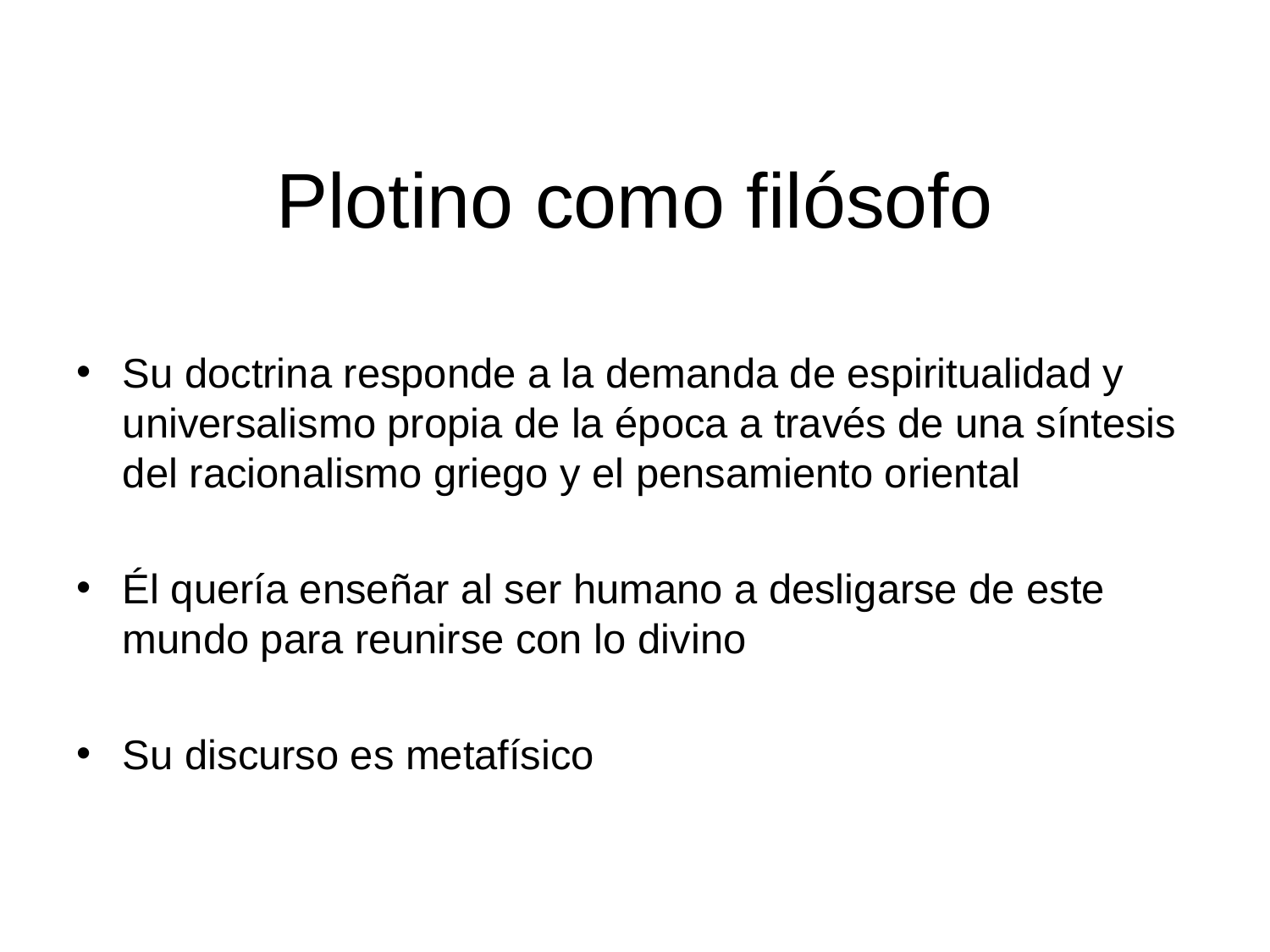

# Plotino como filósofo
Su doctrina responde a la demanda de espiritualidad y universalismo propia de la época a través de una síntesis del racionalismo griego y el pensamiento oriental

Él quería enseñar al ser humano a desligarse de este mundo para reunirse con lo divino

Su discurso es metafísico